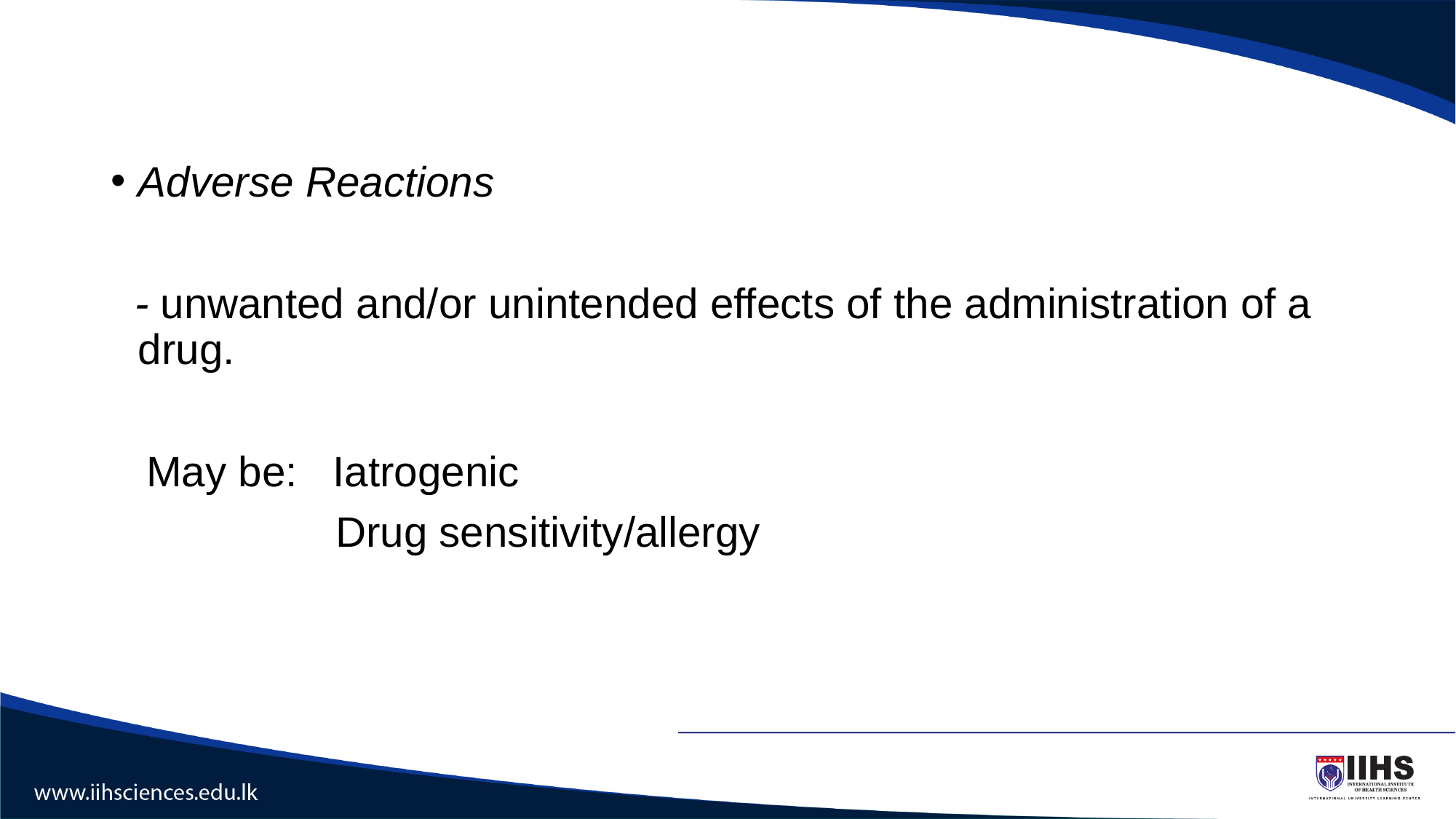

#
Adverse Reactions

  - unwanted and/or unintended effects of the administration of a drug.

   May be:   Iatrogenic
                   Drug sensitivity/allergy